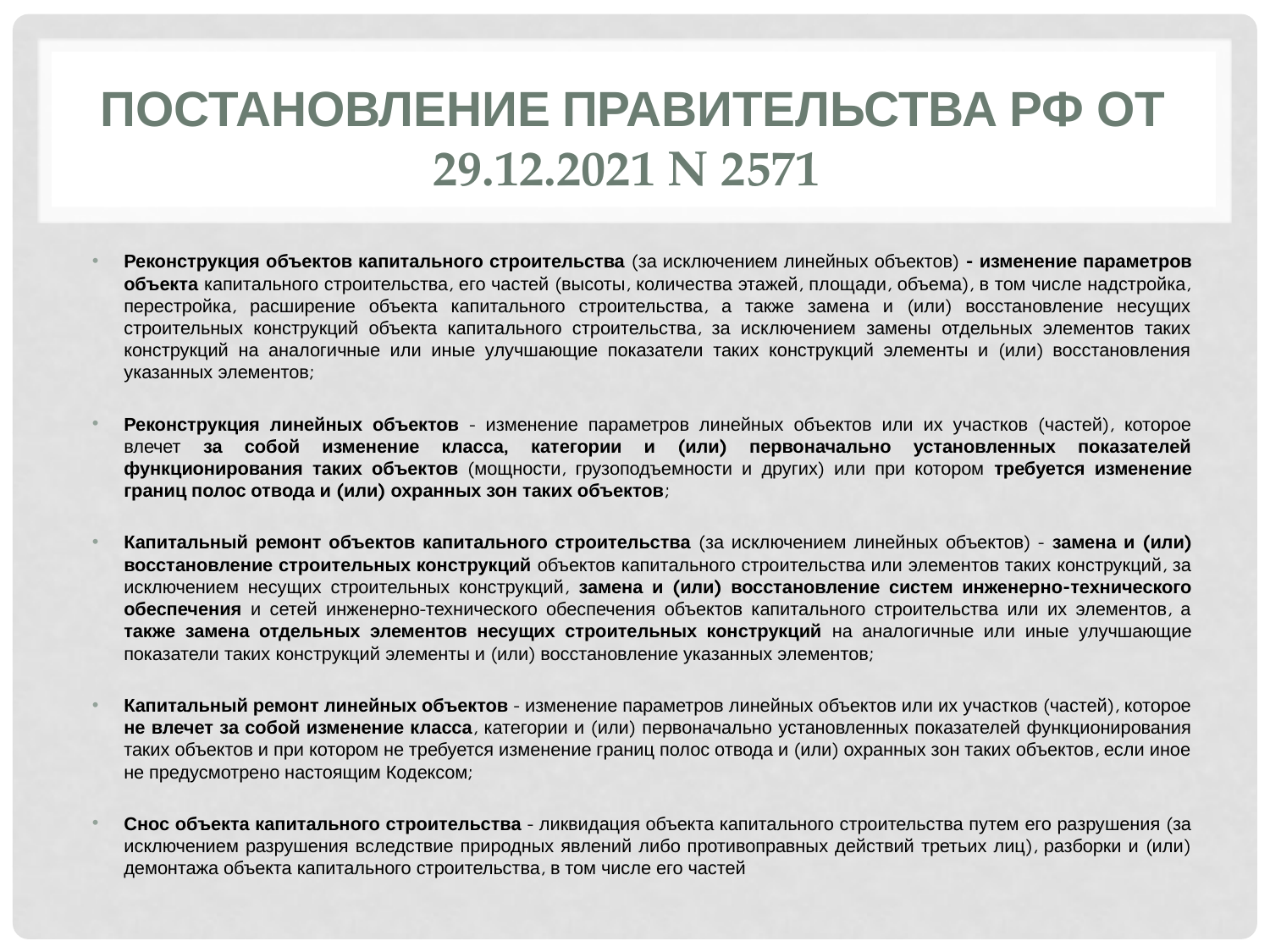

# Постановление Правительства РФ от 29.12.2021 N 2571
Реконструкция объектов капитального строительства (за исключением линейных объектов) - изменение параметров объекта капитального строительства, его частей (высоты, количества этажей, площади, объема), в том числе надстройка, перестройка, расширение объекта капитального строительства, а также замена и (или) восстановление несущих строительных конструкций объекта капитального строительства, за исключением замены отдельных элементов таких конструкций на аналогичные или иные улучшающие показатели таких конструкций элементы и (или) восстановления указанных элементов;

Реконструкция линейных объектов - изменение параметров линейных объектов или их участков (частей), которое влечет за собой изменение класса, категории и (или) первоначально установленных показателей функционирования таких объектов (мощности, грузоподъемности и других) или при котором требуется изменение границ полос отвода и (или) охранных зон таких объектов;

Капитальный ремонт объектов капитального строительства (за исключением линейных объектов) - замена и (или) восстановление строительных конструкций объектов капитального строительства или элементов таких конструкций, за исключением несущих строительных конструкций, замена и (или) восстановление систем инженерно-технического обеспечения и сетей инженерно-технического обеспечения объектов капитального строительства или их элементов, а также замена отдельных элементов несущих строительных конструкций на аналогичные или иные улучшающие показатели таких конструкций элементы и (или) восстановление указанных элементов;

Капитальный ремонт линейных объектов - изменение параметров линейных объектов или их участков (частей), которое не влечет за собой изменение класса, категории и (или) первоначально установленных показателей функционирования таких объектов и при котором не требуется изменение границ полос отвода и (или) охранных зон таких объектов, если иное не предусмотрено настоящим Кодексом;

Снос объекта капитального строительства - ликвидация объекта капитального строительства путем его разрушения (за исключением разрушения вследствие природных явлений либо противоправных действий третьих лиц), разборки и (или) демонтажа объекта капитального строительства, в том числе его частей